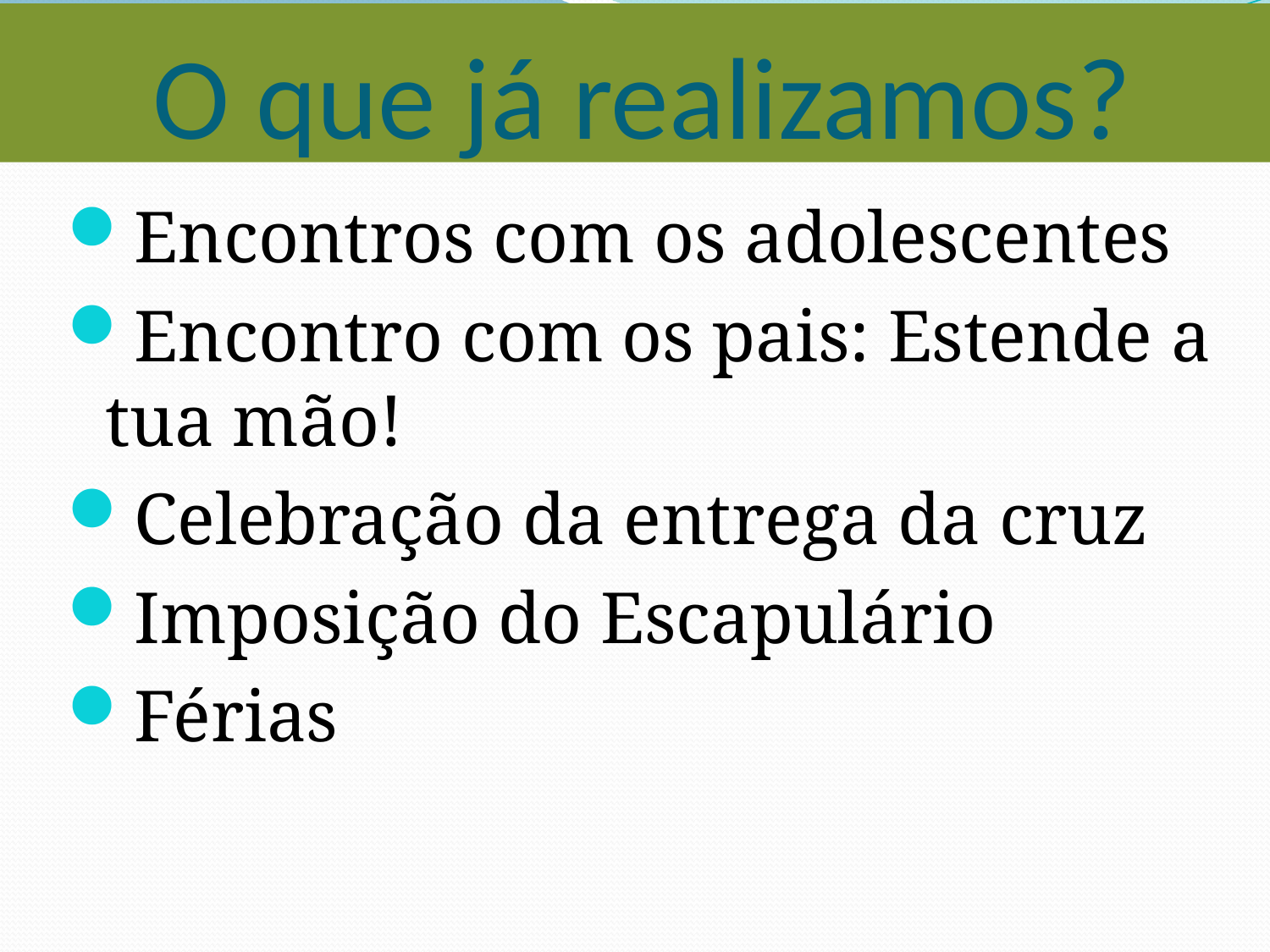

# O que já realizamos?
Encontros com os adolescentes
Encontro com os pais: Estende a tua mão!
Celebração da entrega da cruz
Imposição do Escapulário
Férias